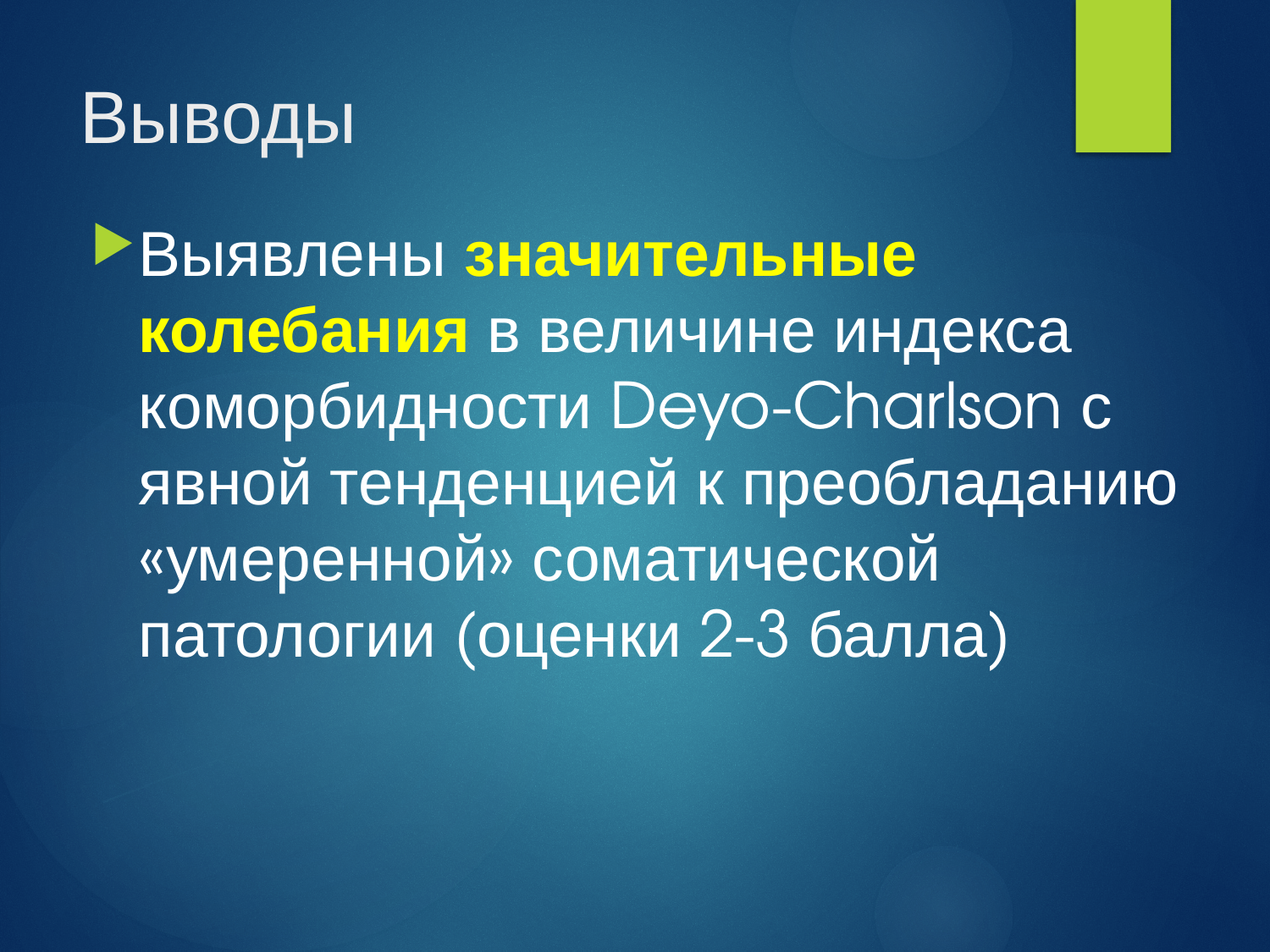

# Выводы
Выявлены значительные колебания в величине индекса коморбидности Deyo-Charlson с явной тенденцией к преобладанию «умеренной» соматической патологии (оценки 2-3 балла)